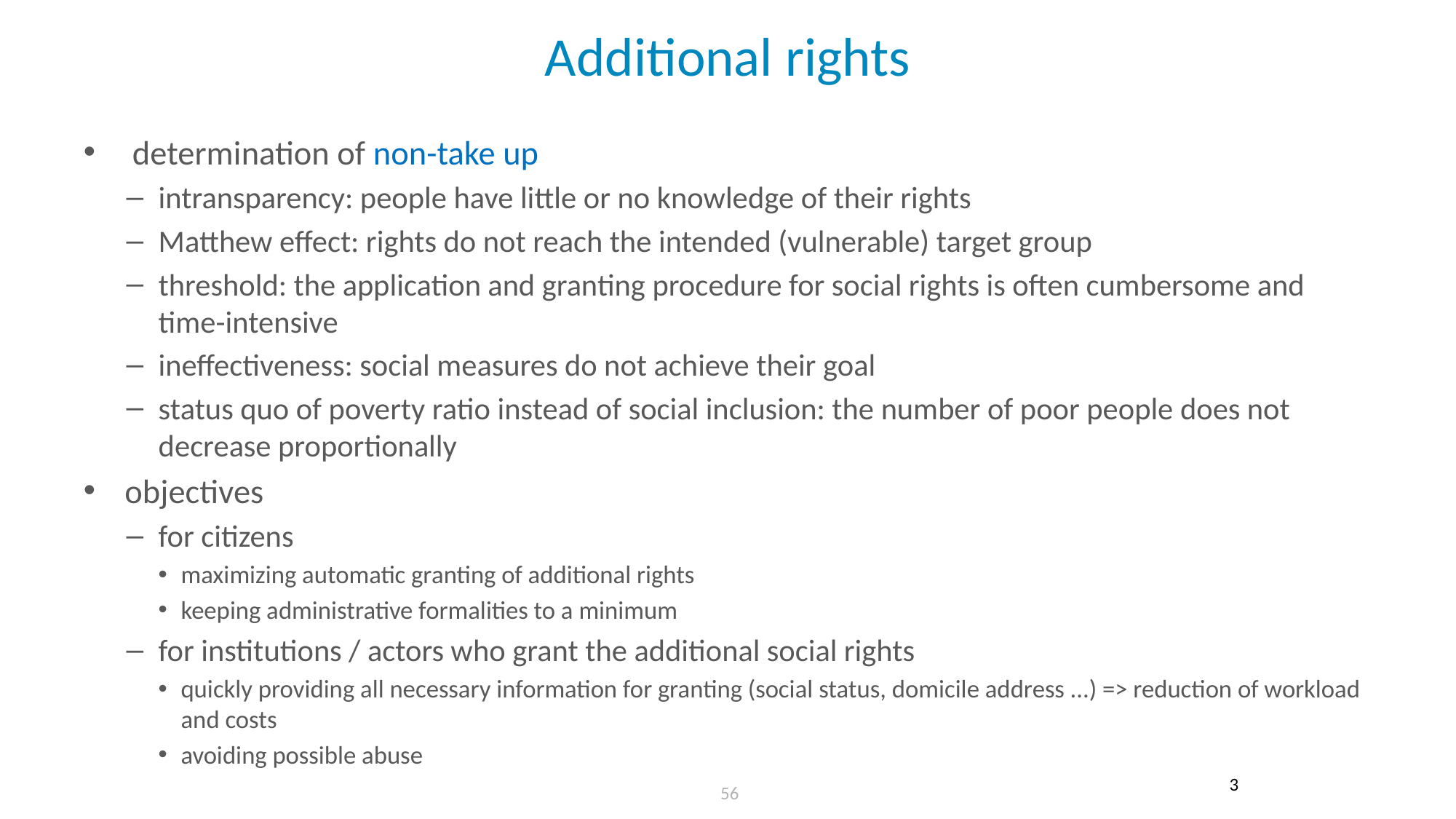

# Additional rights
 determination of non-take up
intransparency: people have little or no knowledge of their rights
Matthew effect: rights do not reach the intended (vulnerable) target group
threshold: the application and granting procedure for social rights is often cumbersome and time-intensive
ineffectiveness: social measures do not achieve their goal
status quo of poverty ratio instead of social inclusion: the number of poor people does not decrease proportionally
objectives
for citizens
maximizing automatic granting of additional rights
keeping administrative formalities to a minimum
for institutions / actors who grant the additional social rights
quickly providing all necessary information for granting (social status, domicile address ...) => reduction of workload and costs
avoiding possible abuse

3
 56